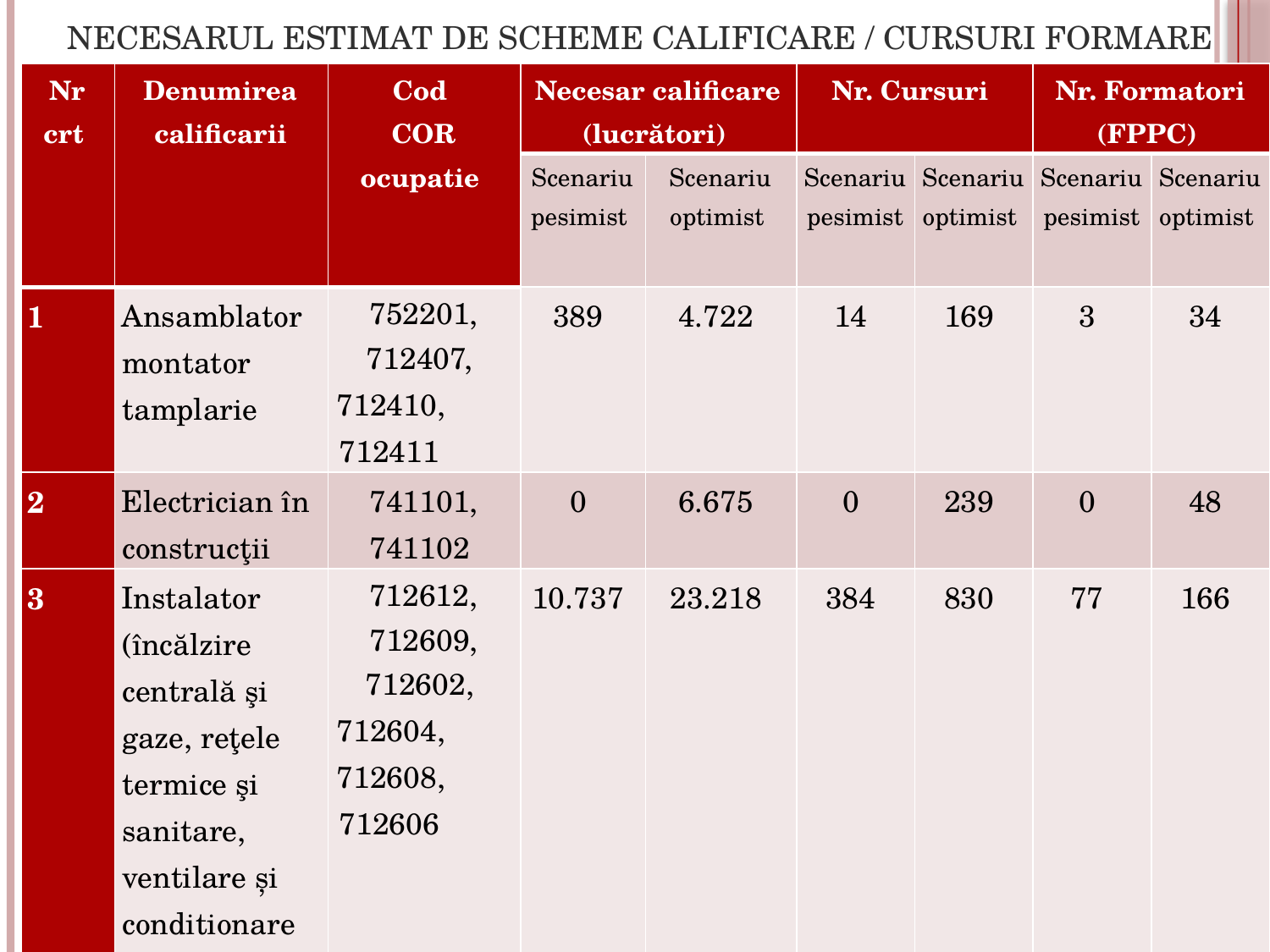

# Necesarul estimat de scheme calificare / cursuri formare
| Nr crt | Denumirea calificarii | Cod COR ocupatie | Necesar calificare (lucrători) |  | Nr. Cursuri |  | Nr. Formatori (FPPC) |  |
| --- | --- | --- | --- | --- | --- | --- | --- | --- |
|  |  |  | Scenariu pesimist | Scenariu optimist | Scenariu pesimist | Scenariu optimist | Scenariu pesimist | Scenariu optimist |
| 1 | Ansamblator montator tamplarie | 752201, 712407, 712410, 712411 | 389 | 4.722 | 14 | 169 | 3 | 34 |
| 2 | Electrician în construcţii | 741101, 741102 | 0 | 6.675 | 0 | 239 | 0 | 48 |
| 3 | Instalator (încălzire centrală şi gaze, reţele termice şi sanitare, ventilare și conditionare aer, apa/canal) | 712612, 712609, 712602, 712604, 712608, 712606 | 10.737 | 23.218 | 384 | 830 | 77 | 166 |
| 4 | Instalator centrale termice biomasa | in curs | 108 | 361 | 4 | 13 | 1 | 3 |